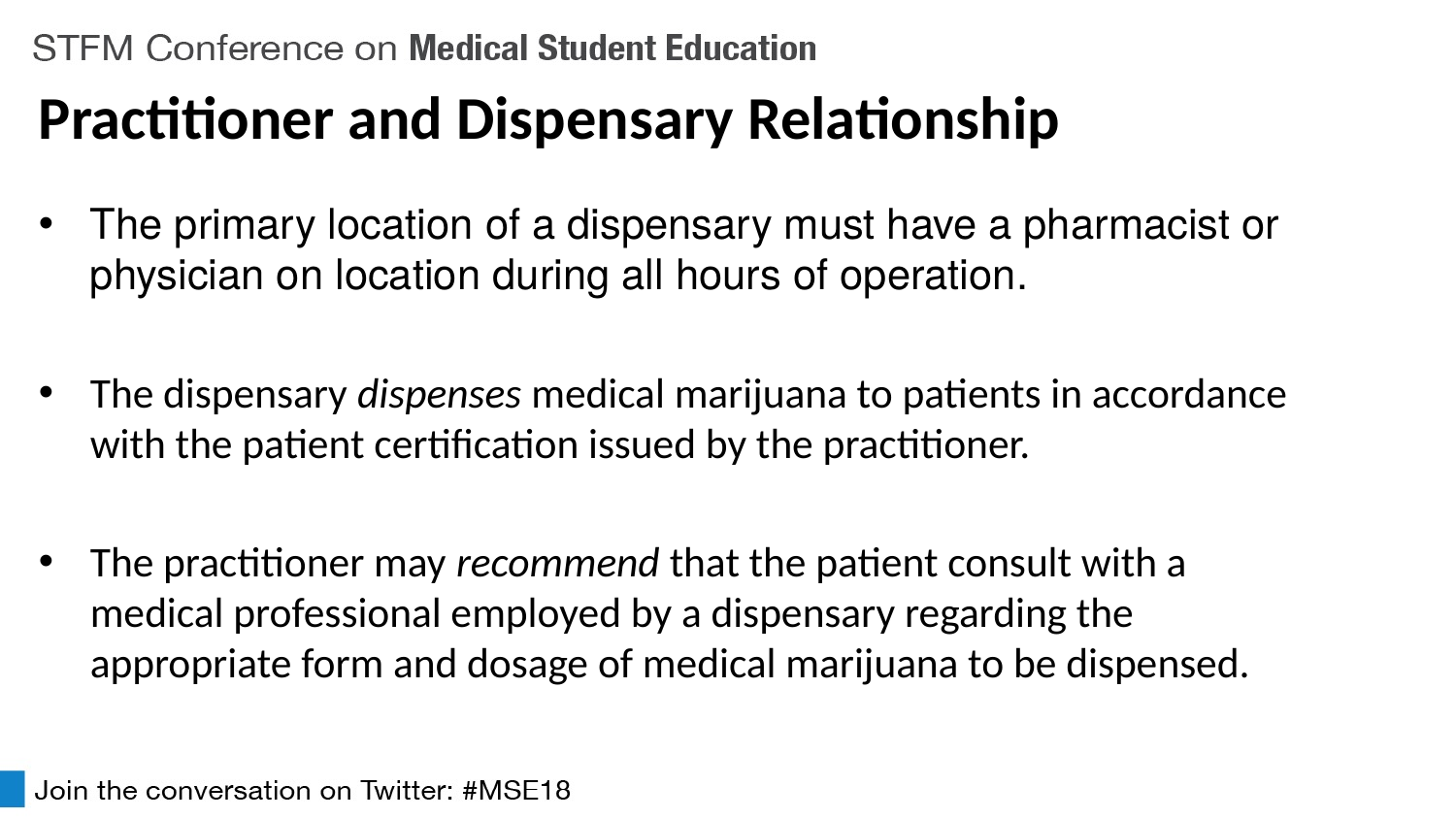

# Practitioner and Dispensary Relationship
The primary location of a dispensary must have a pharmacist or physician on location during all hours of operation.

The dispensary dispenses medical marijuana to patients in accordance with the patient certification issued by the practitioner.

The practitioner may recommend that the patient consult with a medical professional employed by a dispensary regarding the appropriate form and dosage of medical marijuana to be dispensed.